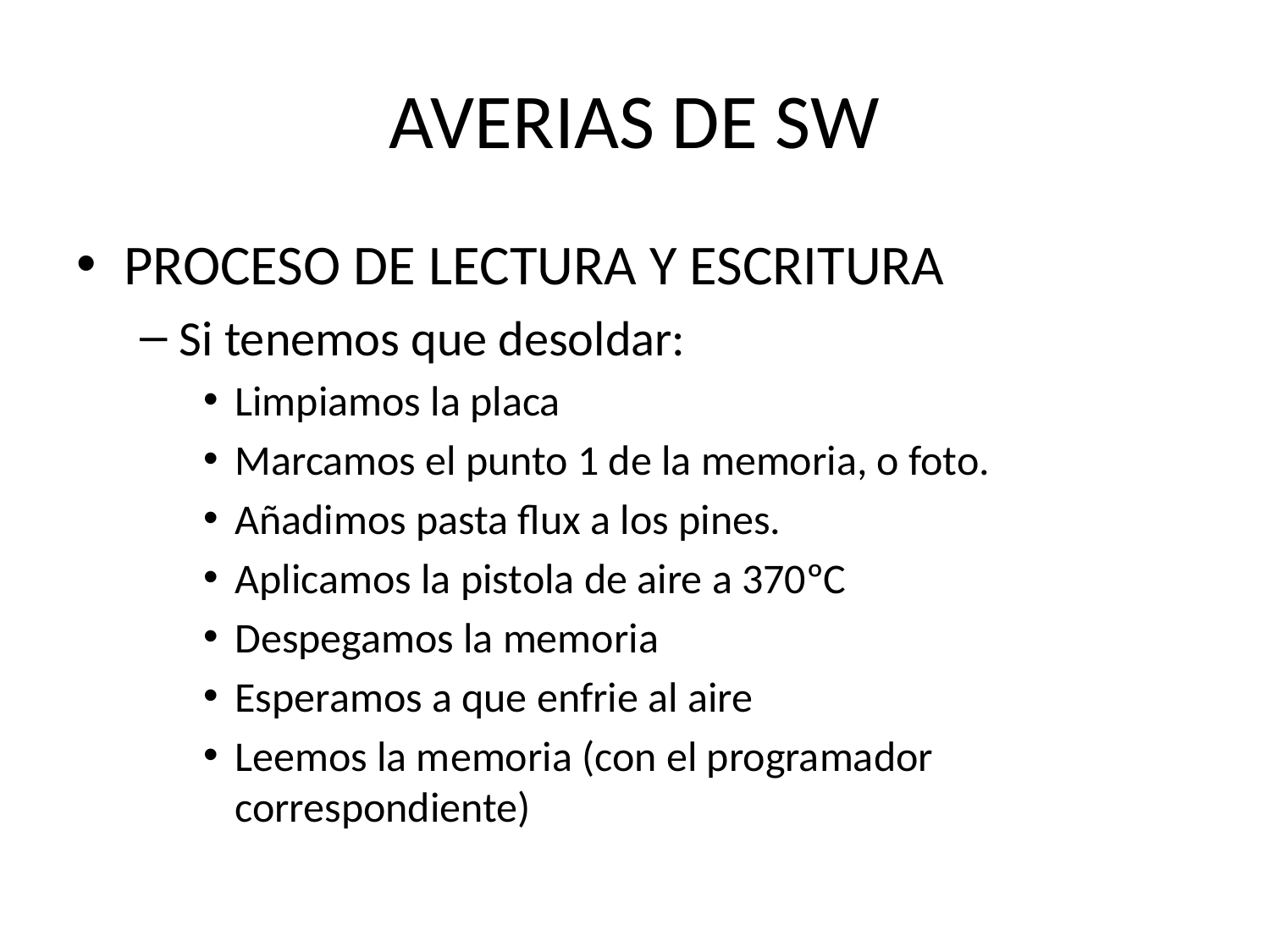

# AVERIAS DE SW
PROCESO DE LECTURA Y ESCRITURA
Si tenemos que desoldar:
Limpiamos la placa
Marcamos el punto 1 de la memoria, o foto.
Añadimos pasta flux a los pines.
Aplicamos la pistola de aire a 370ºC
Despegamos la memoria
Esperamos a que enfrie al aire
Leemos la memoria (con el programador correspondiente)